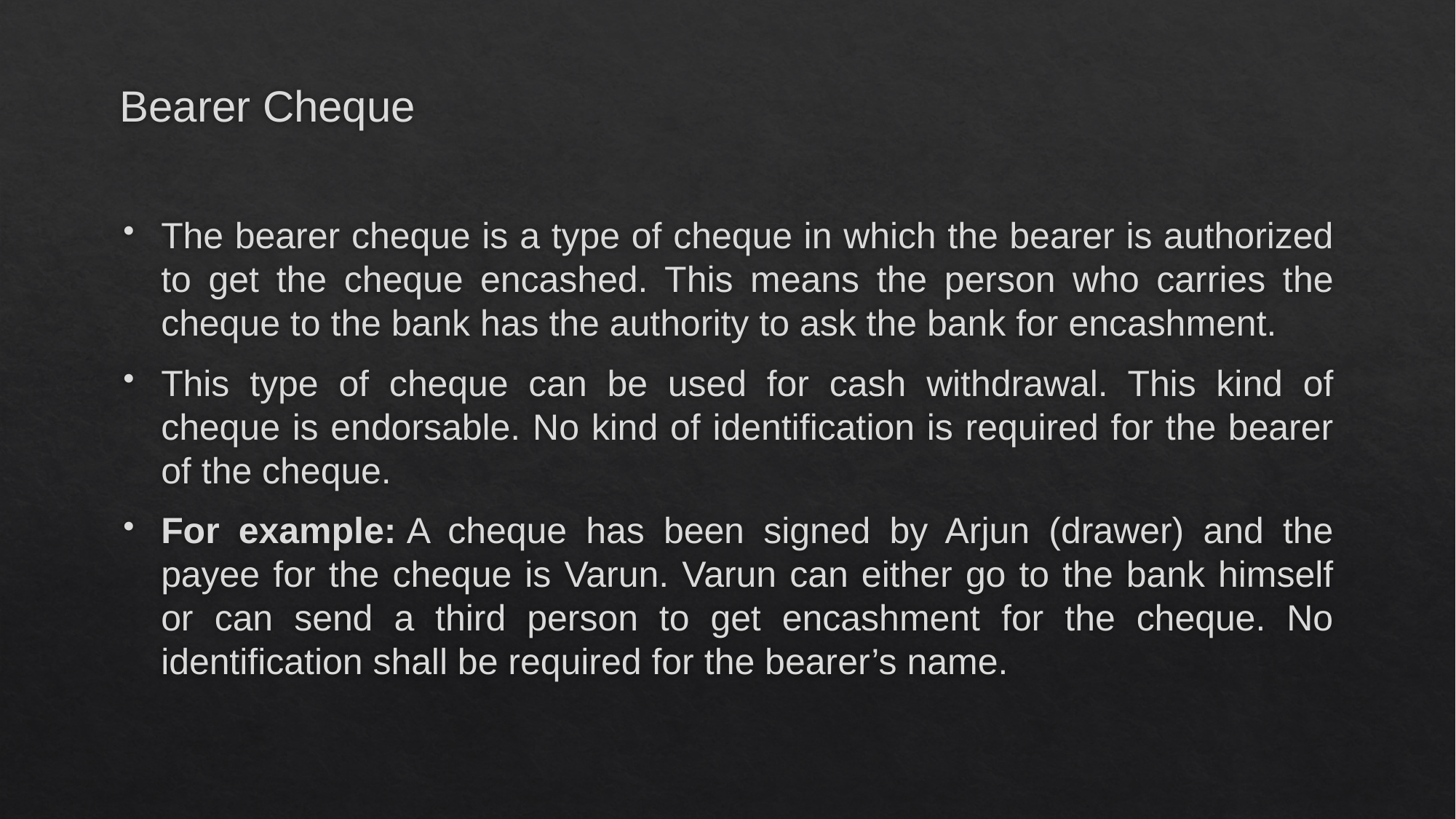

# Bearer Cheque
The bearer cheque is a type of cheque in which the bearer is authorized to get the cheque encashed. This means the person who carries the cheque to the bank has the authority to ask the bank for encashment.
This type of cheque can be used for cash withdrawal. This kind of cheque is endorsable. No kind of identification is required for the bearer of the cheque.
For example: A cheque has been signed by Arjun (drawer) and the payee for the cheque is Varun. Varun can either go to the bank himself or can send a third person to get encashment for the cheque. No identification shall be required for the bearer’s name.